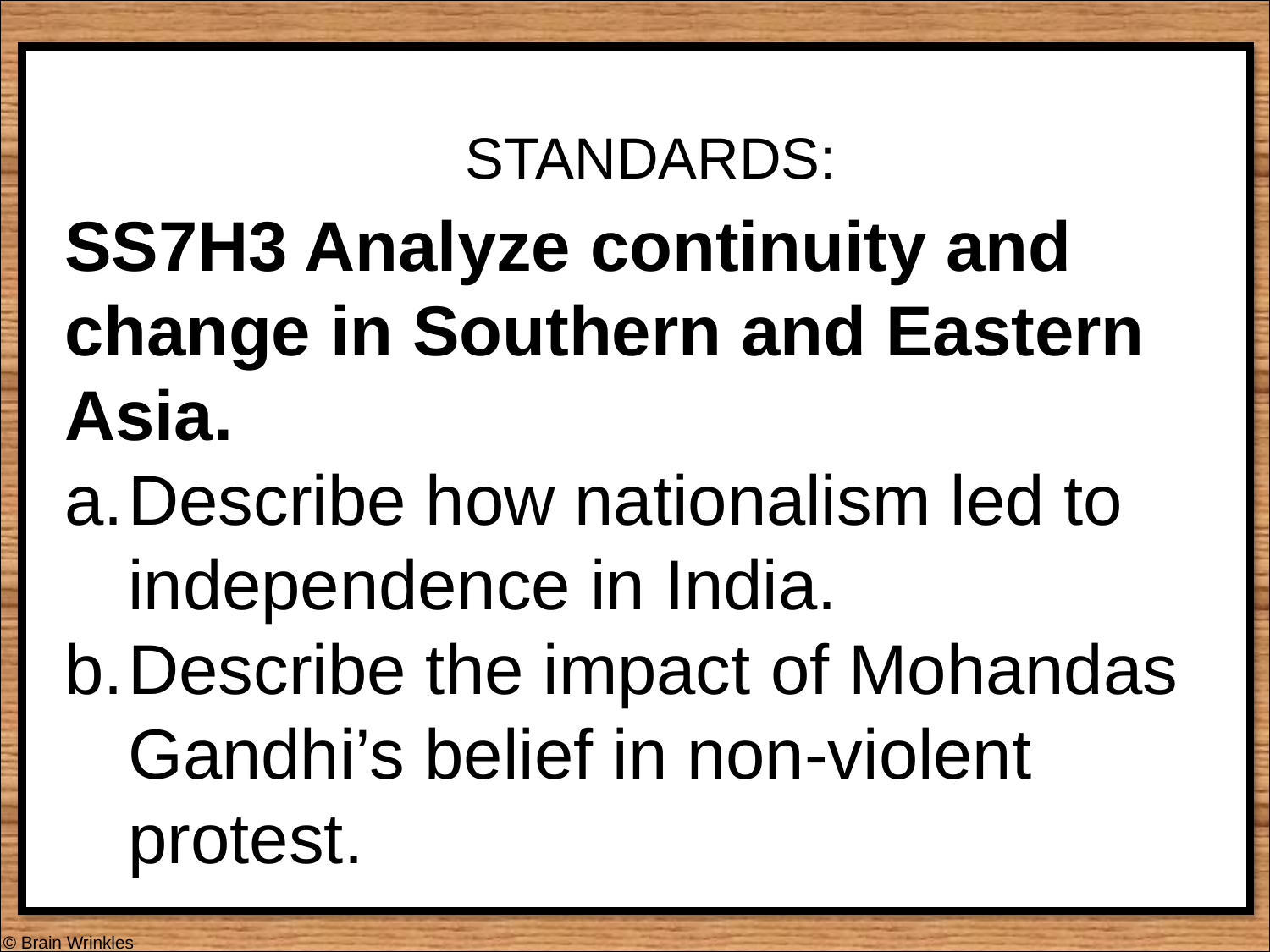

STANDARDS:
SS7H3 Analyze continuity and change in Southern and Eastern Asia.
Describe how nationalism led to independence in India.
Describe the impact of Mohandas Gandhi’s belief in non-violent protest.

© Brain Wrinkles